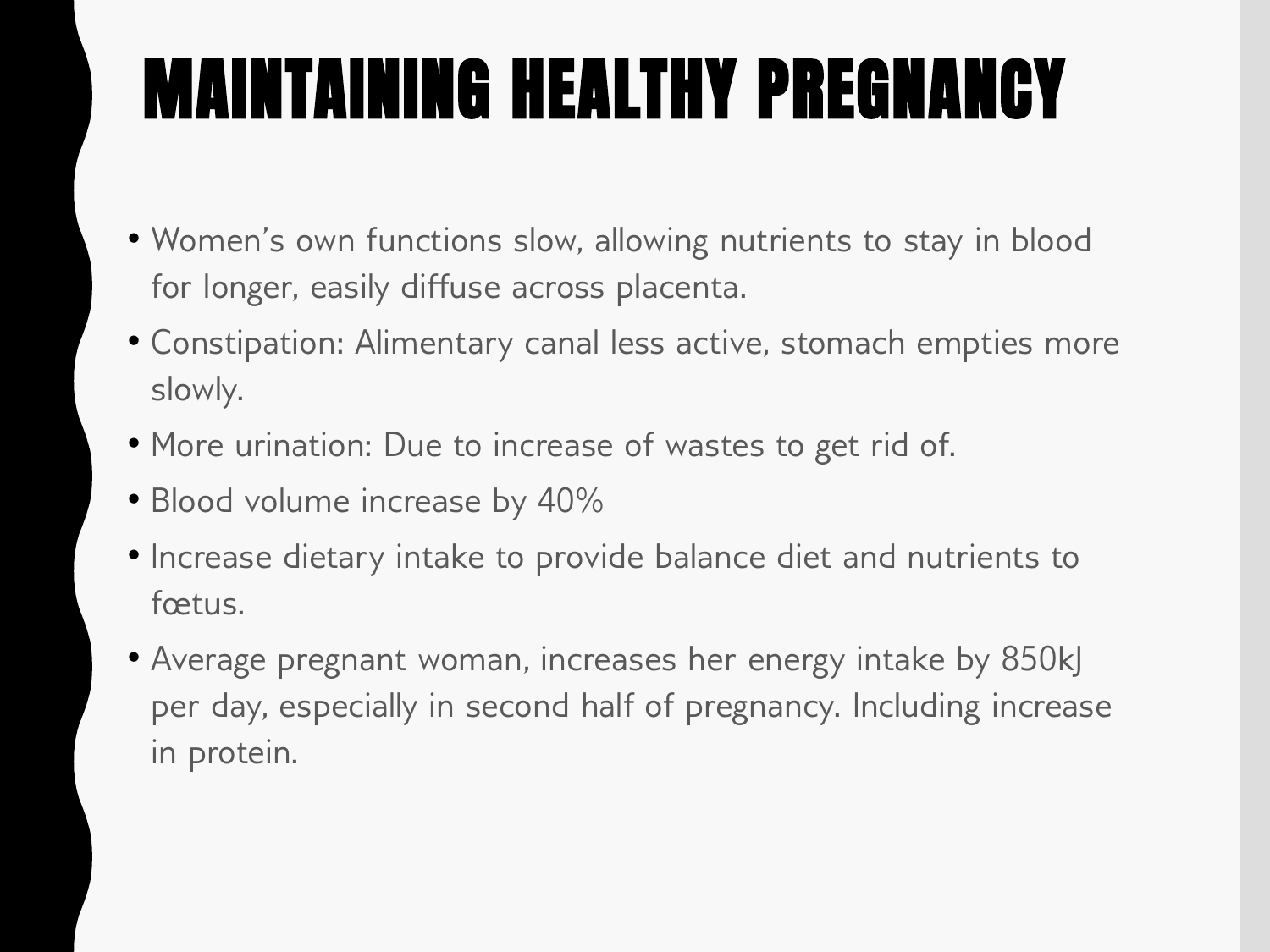

# Maintaining Healthy Pregnancy
Women’s own functions slow, allowing nutrients to stay in blood for longer, easily diffuse across placenta.
Constipation: Alimentary canal less active, stomach empties more slowly.
More urination: Due to increase of wastes to get rid of.
Blood volume increase by 40%
Increase dietary intake to provide balance diet and nutrients to foetus.
Average pregnant woman, increases her energy intake by 850kJ per day, especially in second half of pregnancy. Including increase in protein.